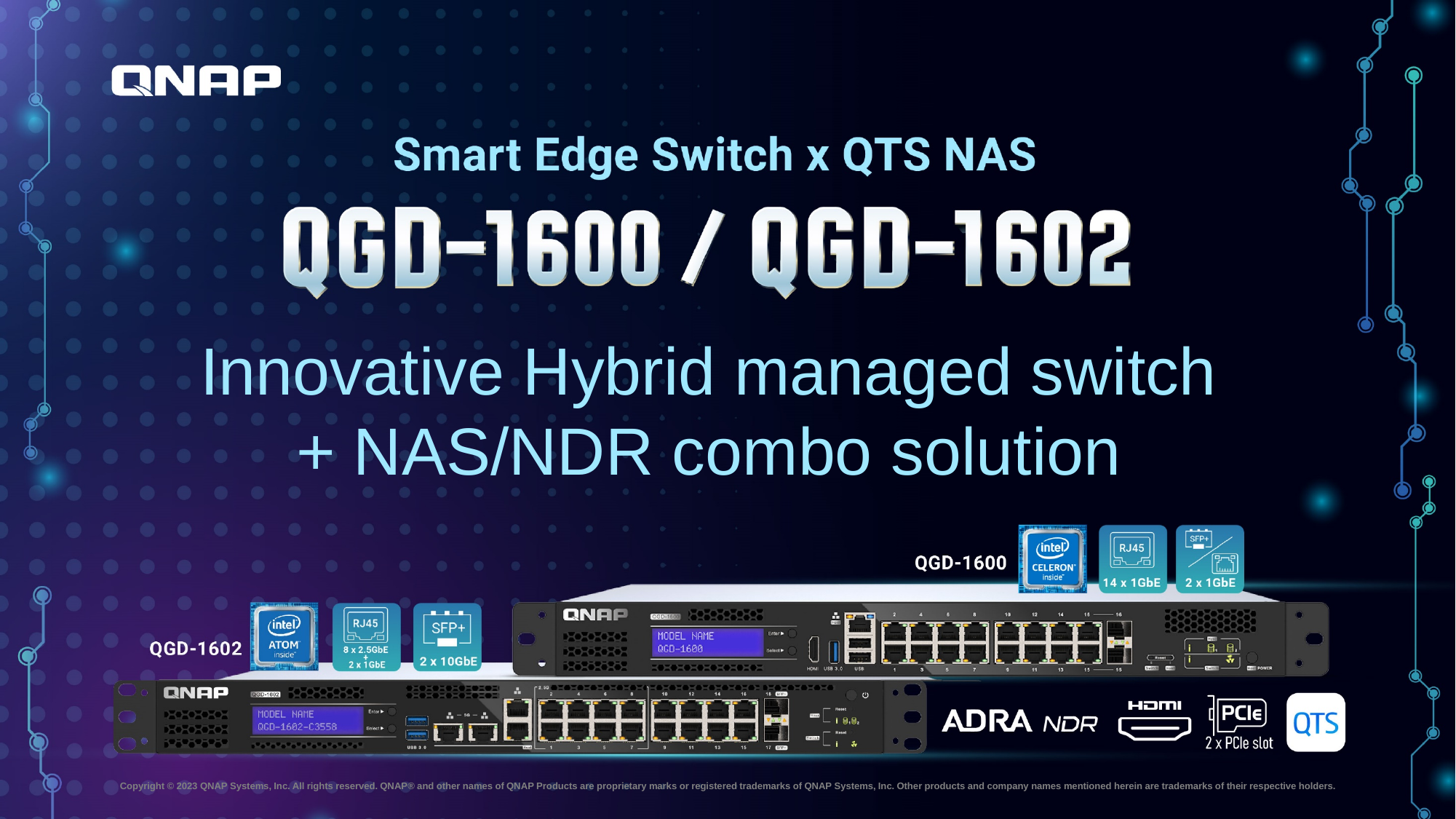

Innovative Hybrid managed switch
+ NAS/NDR combo solution